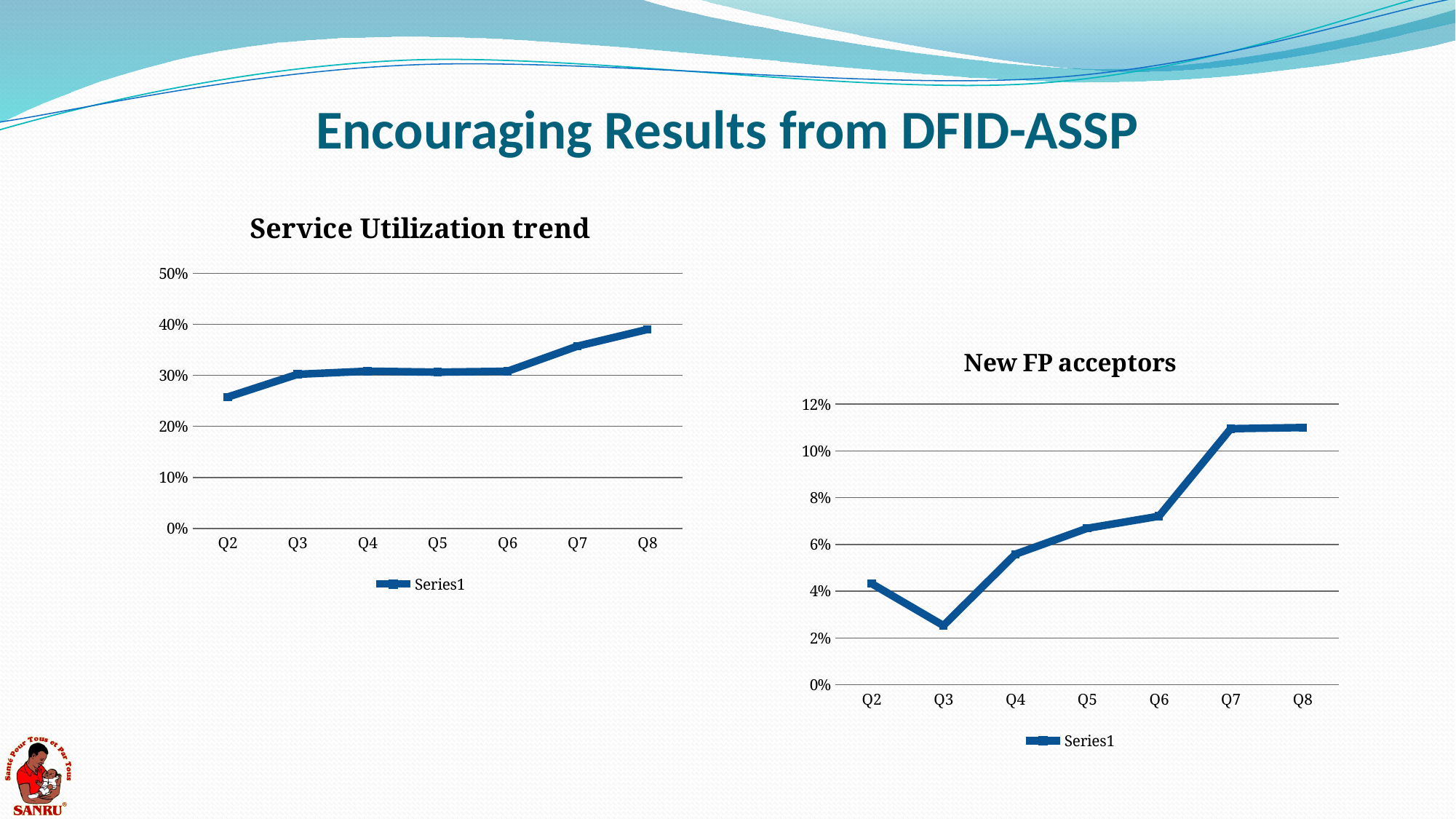

# Encouraging Results from DFID-ASSP

### Chart: Service Utilization trend

| Category |  |
|---|---|
| Q2 | 0.25750098461930365 |
| Q3 | 0.30213848283595973 |
| Q4 | 0.30822355848568656 |
| Q5 | 0.3063514002931551 |
| Q6 | 0.3080549951650306 |
| Q7 | 0.35725959563110127 |
| Q8 | 0.39 |

### Chart: New FP acceptors

| Category |  |
|---|---|
| Q2 | 0.043262766874524815 |
| Q3 | 0.025314546625906553 |
| Q4 | 0.055799591041501 |
| Q5 | 0.06690884814250023 |
| Q6 | 0.07208351838824253 |
| Q7 | 0.10952997192116352 |
| Q8 | 0.11 |